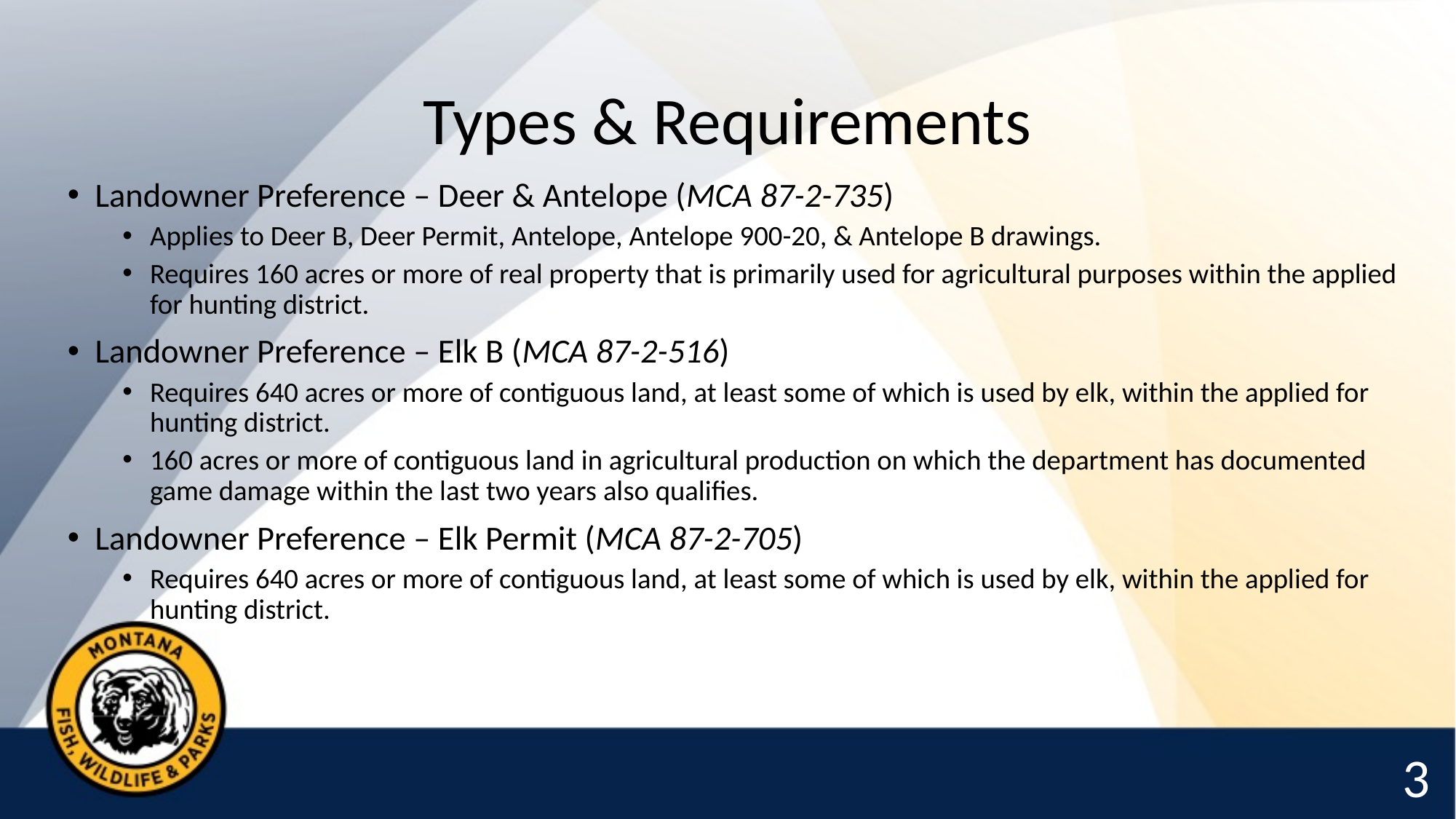

# Types & Requirements
Landowner Preference – Deer & Antelope (MCA 87-2-735)
Applies to Deer B, Deer Permit, Antelope, Antelope 900-20, & Antelope B drawings.
Requires 160 acres or more of real property that is primarily used for agricultural purposes within the applied for hunting district.
Landowner Preference – Elk B (MCA 87-2-516)
Requires 640 acres or more of contiguous land, at least some of which is used by elk, within the applied for hunting district.
160 acres or more of contiguous land in agricultural production on which the department has documented game damage within the last two years also qualifies.
Landowner Preference – Elk Permit (MCA 87-2-705)
Requires 640 acres or more of contiguous land, at least some of which is used by elk, within the applied for hunting district.

3